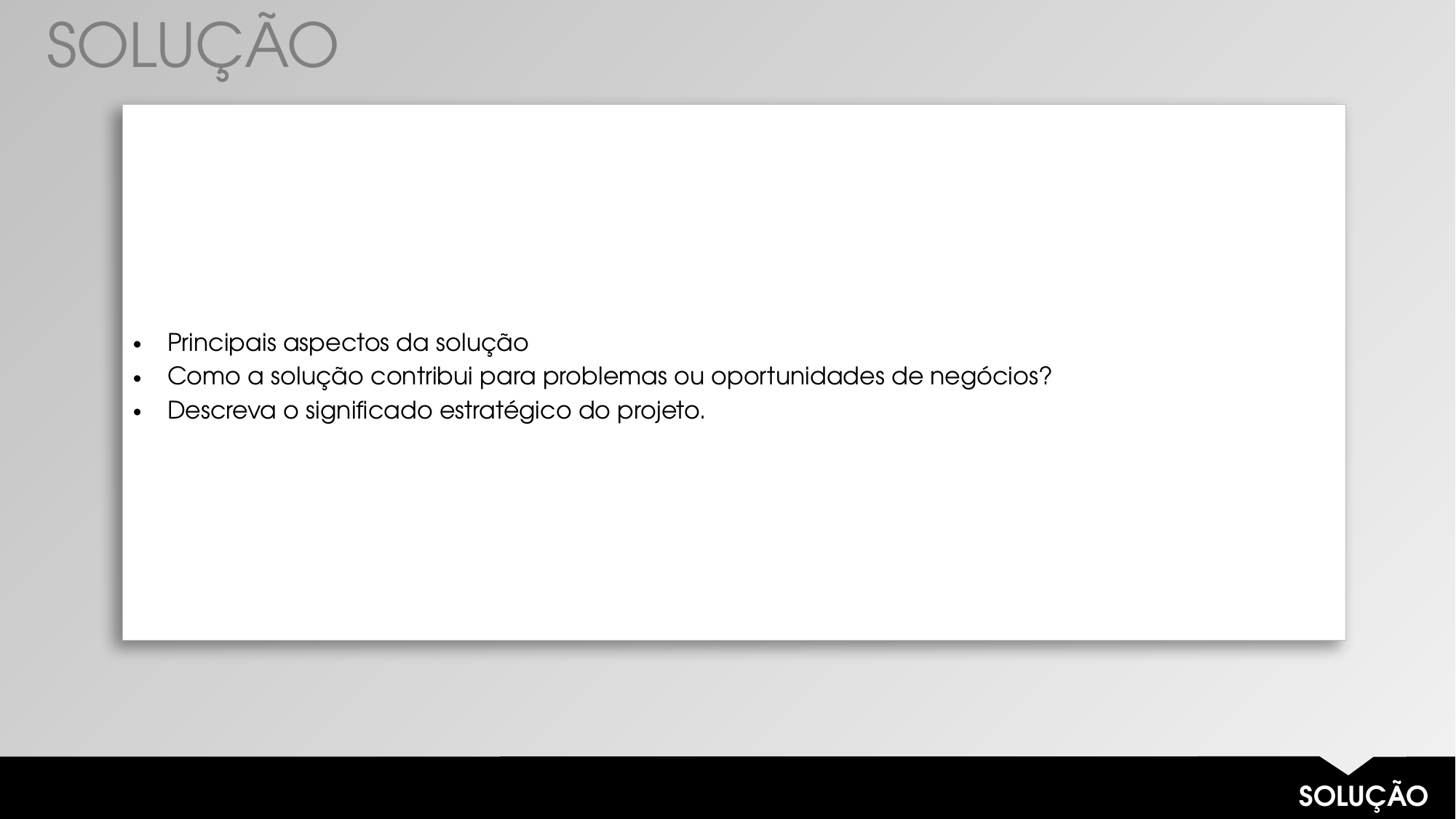

SOLUÇÃO
| Principais aspectos da solução Como a solução contribui para problemas ou oportunidades de negócios? Descreva o significado estratégico do projeto. |
| --- |

SOLUÇÃO